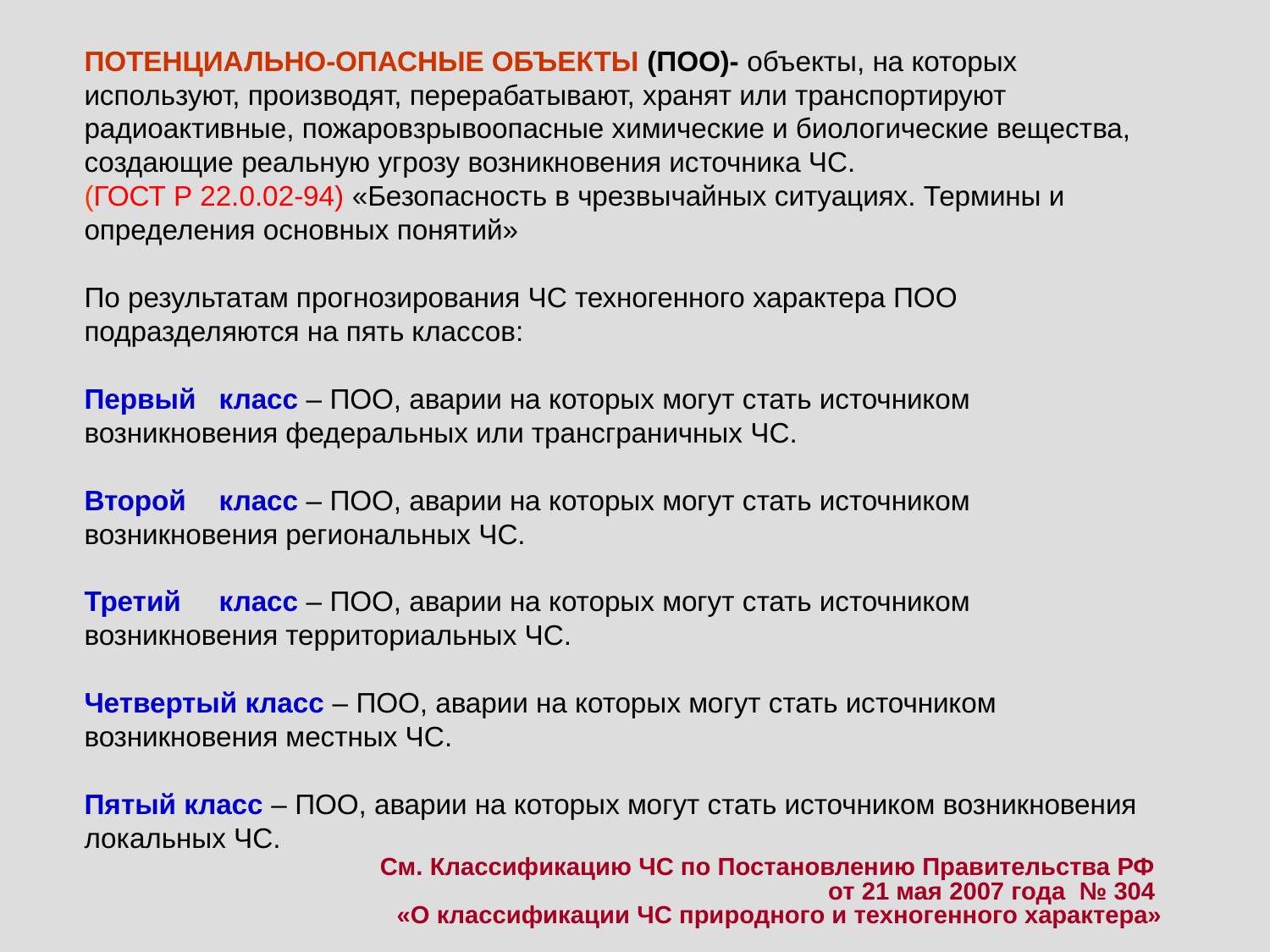

ПОТЕНЦИАЛЬНО-ОПАСНЫЕ ОБЪЕКТЫ (ПОО)- объекты, на которых используют, производят, перерабатывают, хранят или транспортируют радиоактивные, пожаровзрывоопасные химические и биологические вещества, создающие реальную угрозу возникновения источника ЧС.
(ГОСТ Р 22.0.02-94) «Безопасность в чрезвычайных ситуациях. Термины и определения основных понятий»

По результатам прогнозирования ЧС техногенного характера ПОО подразделяются на пять классов:

Первый	 класс – ПОО, аварии на которых могут стать источником возникновения федеральных или трансграничных ЧС.

Второй	 класс – ПОО, аварии на которых могут стать источником возникновения региональных ЧС.

Третий	 класс – ПОО, аварии на которых могут стать источником возникновения территориальных ЧС.

Четвертый класс – ПОО, аварии на которых могут стать источником возникновения местных ЧС.

Пятый класс – ПОО, аварии на которых могут стать источником возникновения локальных ЧС.
См. Классификацию ЧС по Постановлению Правительства РФ
от 21 мая 2007 года  № 304
«О классификации ЧС природного и техногенного характера»